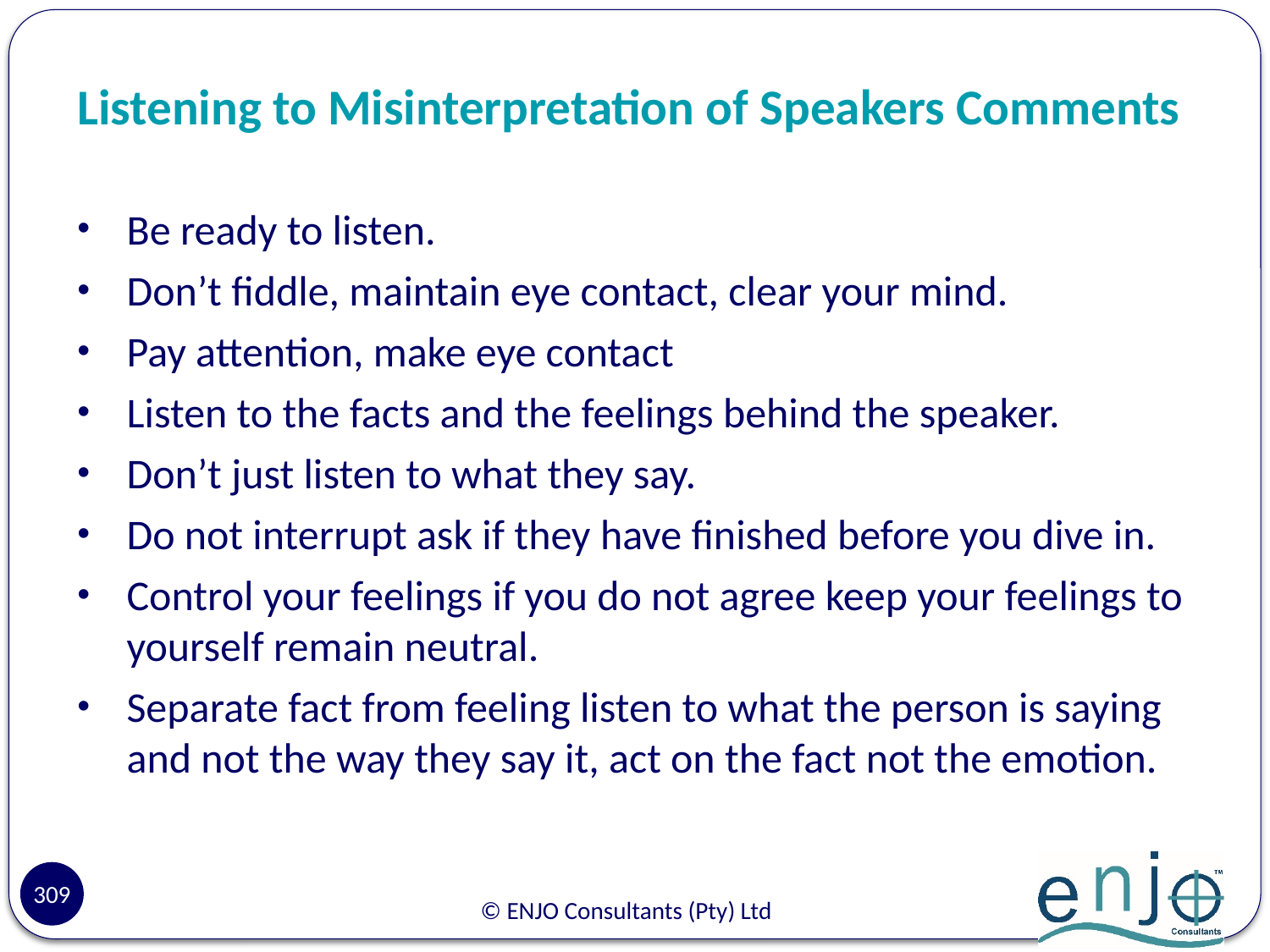

# Listening to Misinterpretation of Speakers Comments
Be ready to listen.
Don’t fiddle, maintain eye contact, clear your mind.
Pay attention, make eye contact
Listen to the facts and the feelings behind the speaker.
Don’t just listen to what they say.
Do not interrupt ask if they have finished before you dive in.
Control your feelings if you do not agree keep your feelings to yourself remain neutral.
Separate fact from feeling listen to what the person is saying and not the way they say it, act on the fact not the emotion.

309
© ENJO Consultants (Pty) Ltd